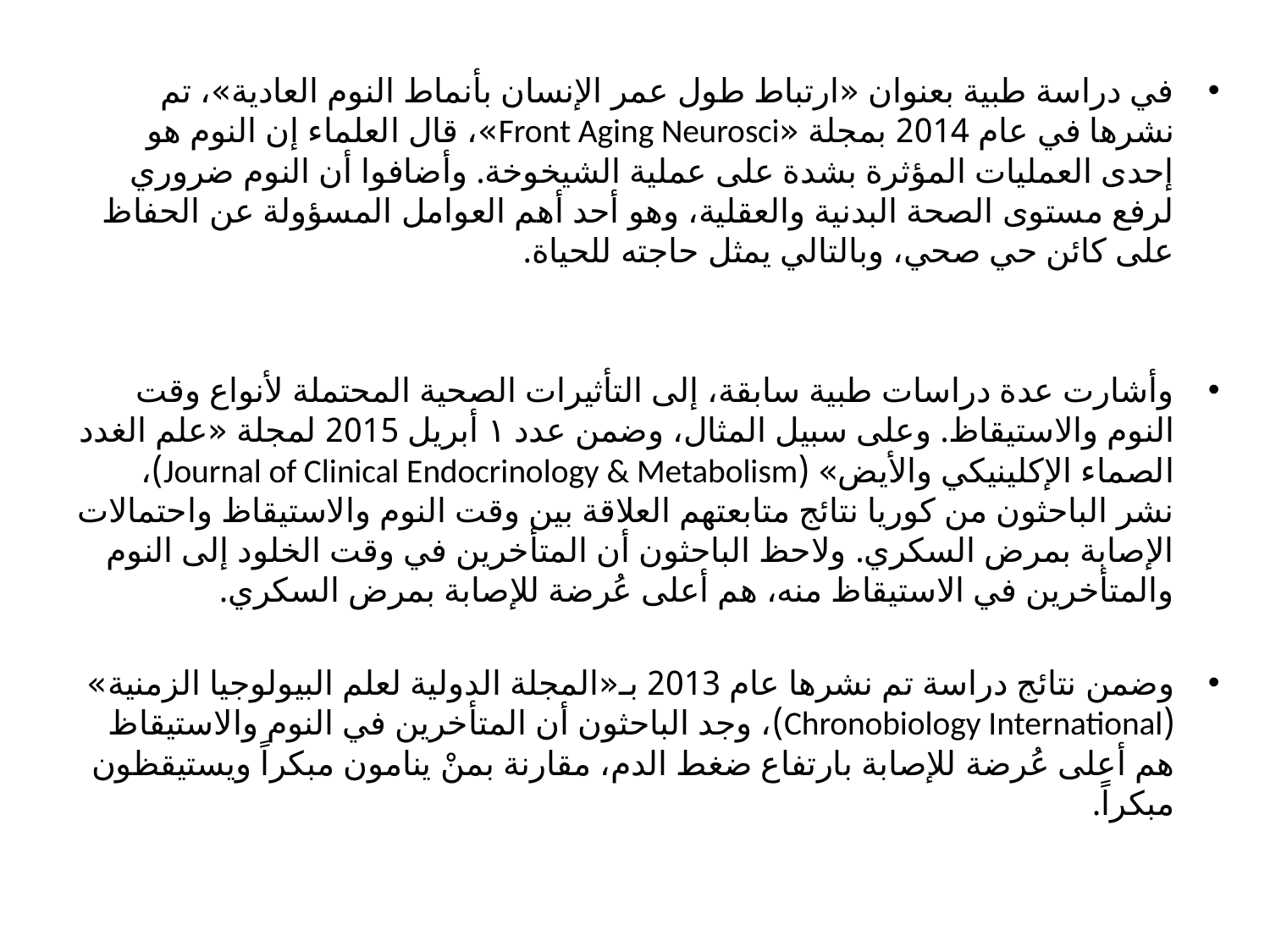

في دراسة طبية بعنوان «ارتباط طول عمر الإنسان بأنماط النوم العادية»، تم نشرها في عام 2014 بمجلة «Front Aging Neurosci»، قال العلماء إن النوم هو إحدى العمليات المؤثرة بشدة على عملية الشيخوخة. وأضافوا أن النوم ضروري لرفع مستوى الصحة البدنية والعقلية، وهو أحد أهم العوامل المسؤولة عن الحفاظ على كائن حي صحي، وبالتالي يمثل حاجته للحياة.

وأشارت عدة دراسات طبية سابقة، إلى التأثيرات الصحية المحتملة لأنواع وقت النوم والاستيقاظ. وعلى سبيل المثال، وضمن عدد ١ أبريل 2015 لمجلة «علم الغدد الصماء الإكلينيكي والأيض» (Journal of Clinical Endocrinology & Metabolism)، نشر الباحثون من كوريا نتائج متابعتهم العلاقة بين وقت النوم والاستيقاظ واحتمالات الإصابة بمرض السكري. ولاحظ الباحثون أن المتأخرين في وقت الخلود إلى النوم والمتأخرين في الاستيقاظ منه، هم أعلى عُرضة للإصابة بمرض السكري.

وضمن نتائج دراسة تم نشرها عام 2013 بـ«المجلة الدولية لعلم البيولوجيا الزمنية» (Chronobiology International)، وجد الباحثون أن المتأخرين في النوم والاستيقاظ هم أعلى عُرضة للإصابة بارتفاع ضغط الدم، مقارنة بمنْ ينامون مبكراً ويستيقظون مبكراً.